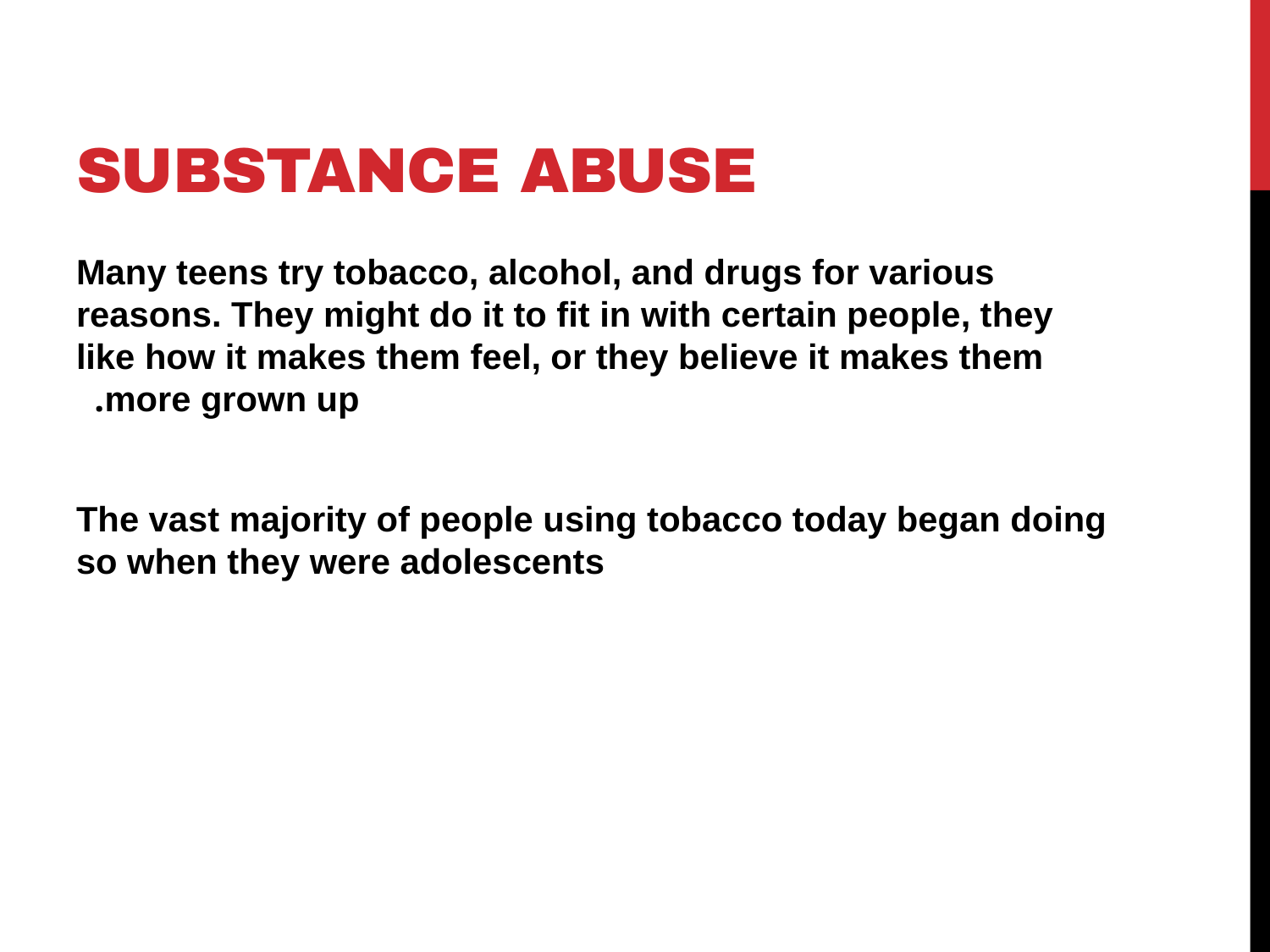

# Substance abuse
Many teens try tobacco, alcohol, and drugs for various reasons. They might do it to fit in with certain people, they like how it makes them feel, or they believe it makes them more grown up.

The vast majority of people using tobacco today began doing so when they were adolescents